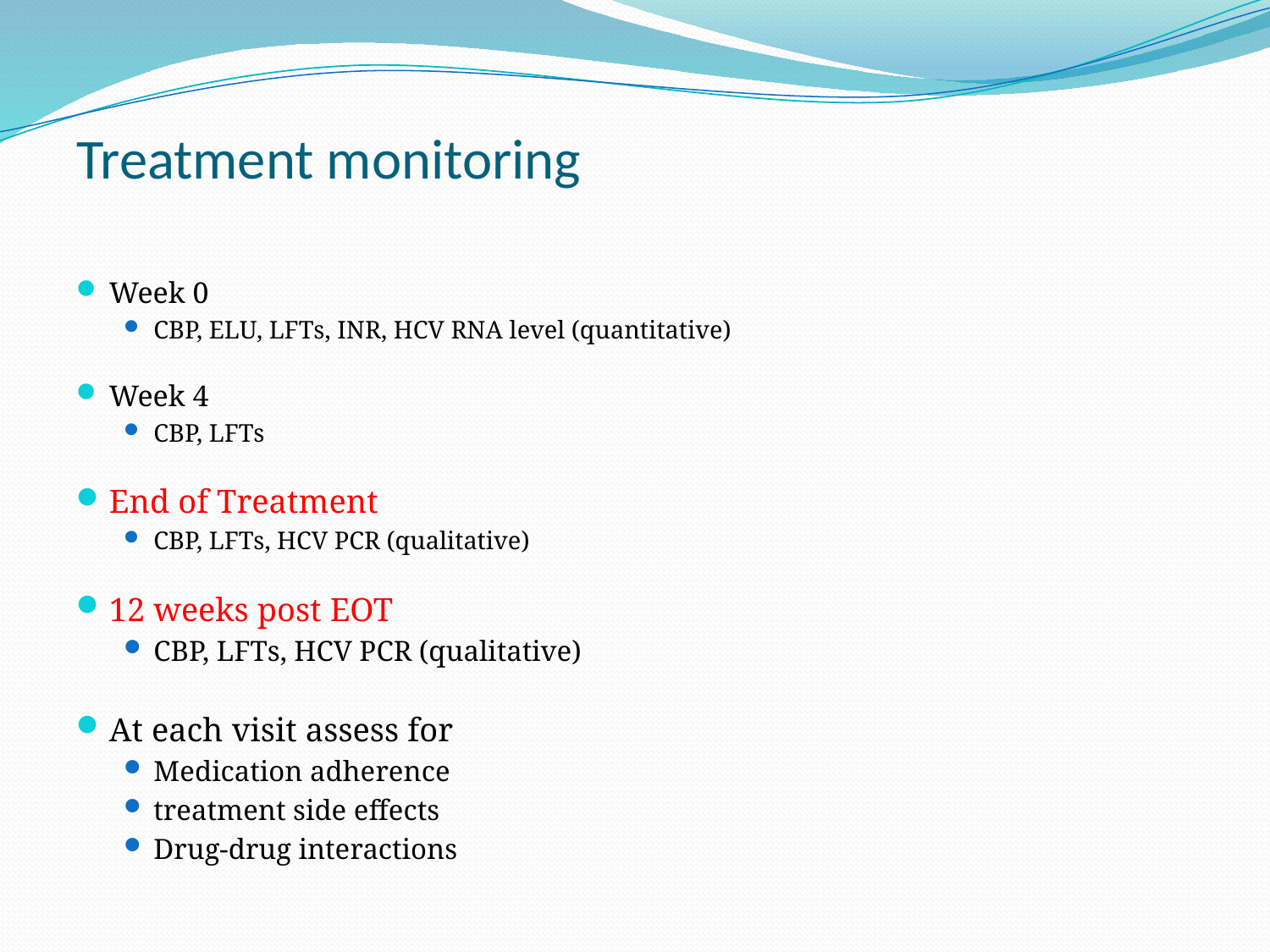

# Treatment monitoring
Week 0
CBP, ELU, LFTs, INR, HCV RNA level (quantitative)

Week 4
CBP, LFTs

End of Treatment
CBP, LFTs, HCV PCR (qualitative)

12 weeks post EOT
CBP, LFTs, HCV PCR (qualitative)

At each visit assess for
Medication adherence
treatment side effects
Drug-drug interactions